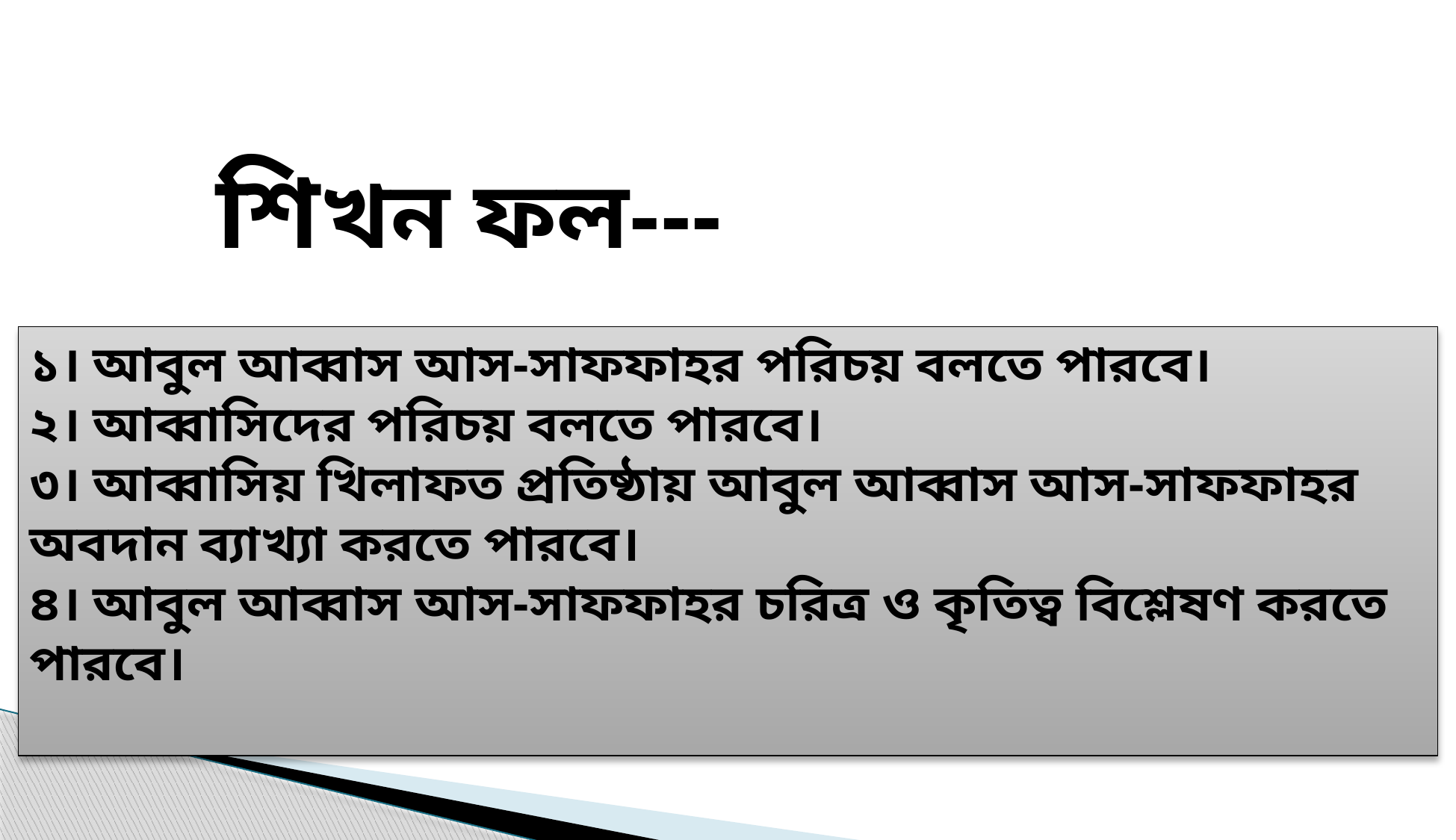

শিখন ফল---
১। আবুল আব্বাস আস-সাফফাহর পরিচয় বলতে পারবে।
২। আব্বাসিদের পরিচয় বলতে পারবে।
৩। আব্বাসিয় খিলাফত প্রতিষ্ঠায় আবুল আব্বাস আস-সাফফাহর অবদান ব্যাখ্যা করতে পারবে।
৪। আবুল আব্বাস আস-সাফফাহর চরিত্র ও কৃতিত্ব বিশ্লেষণ করতে পারবে।